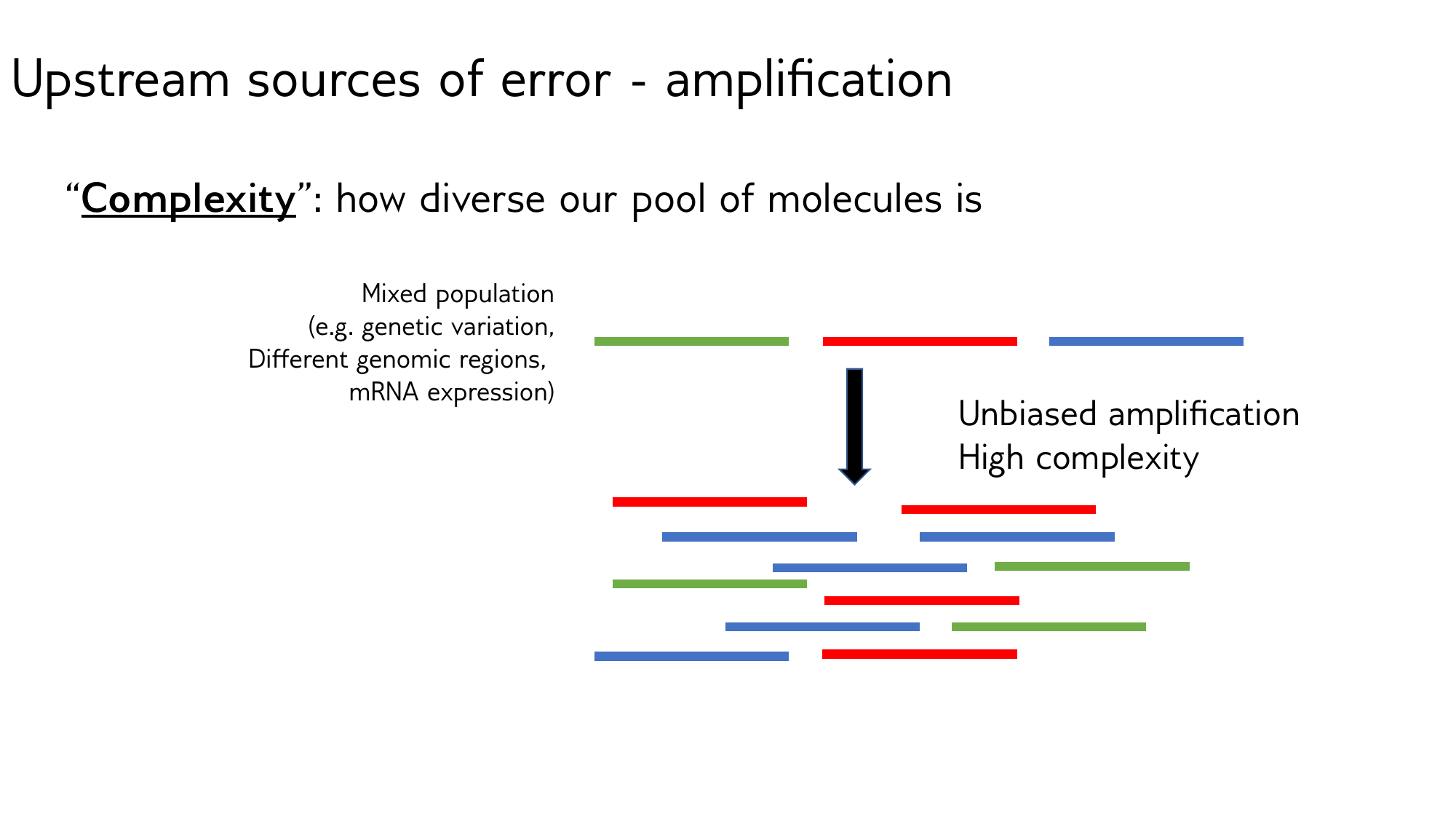

# Upstream sources of error - amplification
“Complexity”: how diverse our pool of molecules is
Mixed population
(e.g. genetic variation,
Different genomic regions,
mRNA expression)

Unbiased amplification
High complexity